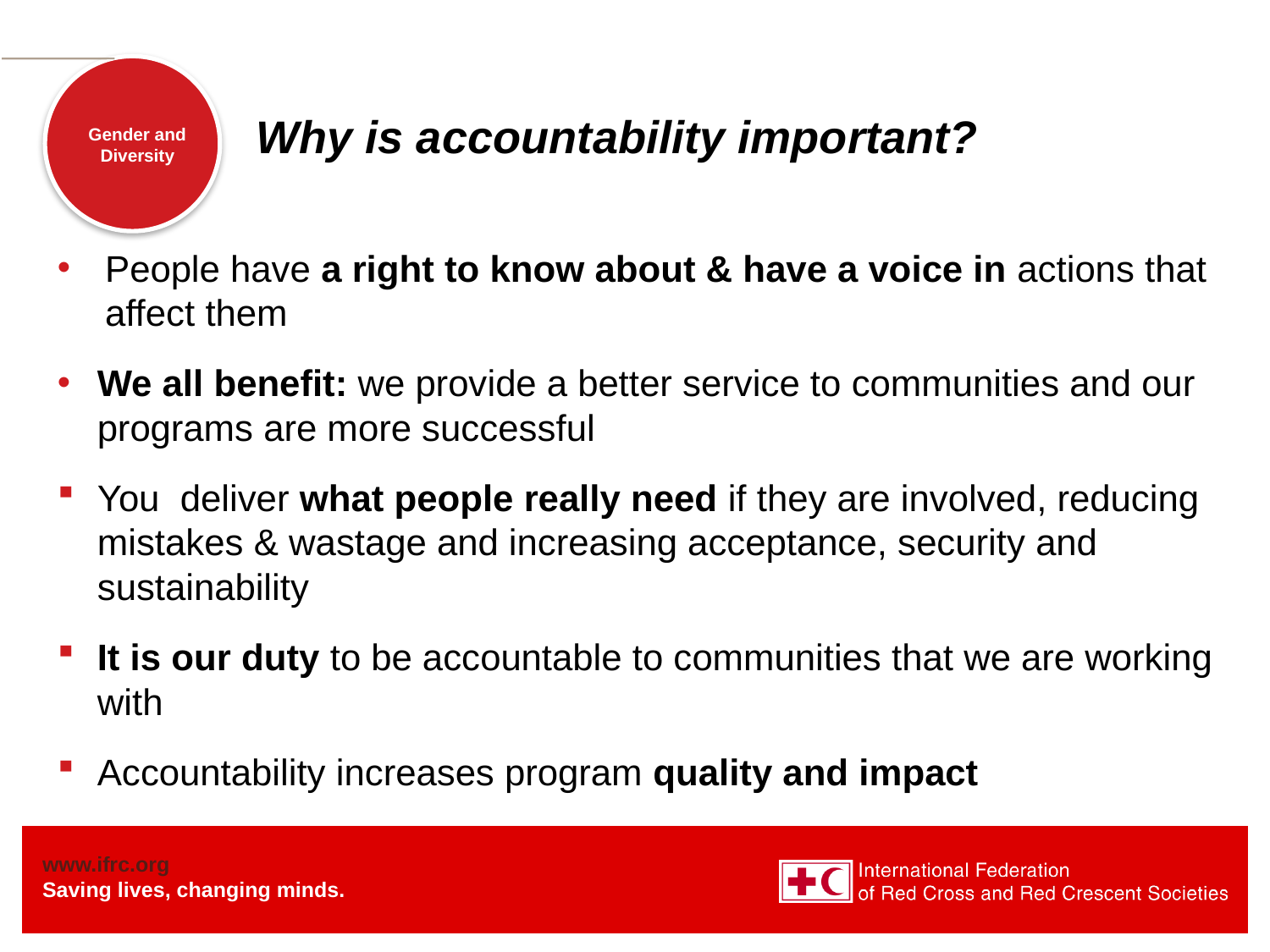

Why is accountability important?

People have a right to know about & have a voice in actions that affect them
We all benefit: we provide a better service to communities and our programs are more successful
You  deliver what people really need if they are involved, reducing mistakes & wastage and increasing acceptance, security and sustainability
It is our duty to be accountable to communities that we are working with
Accountability increases program quality and impact